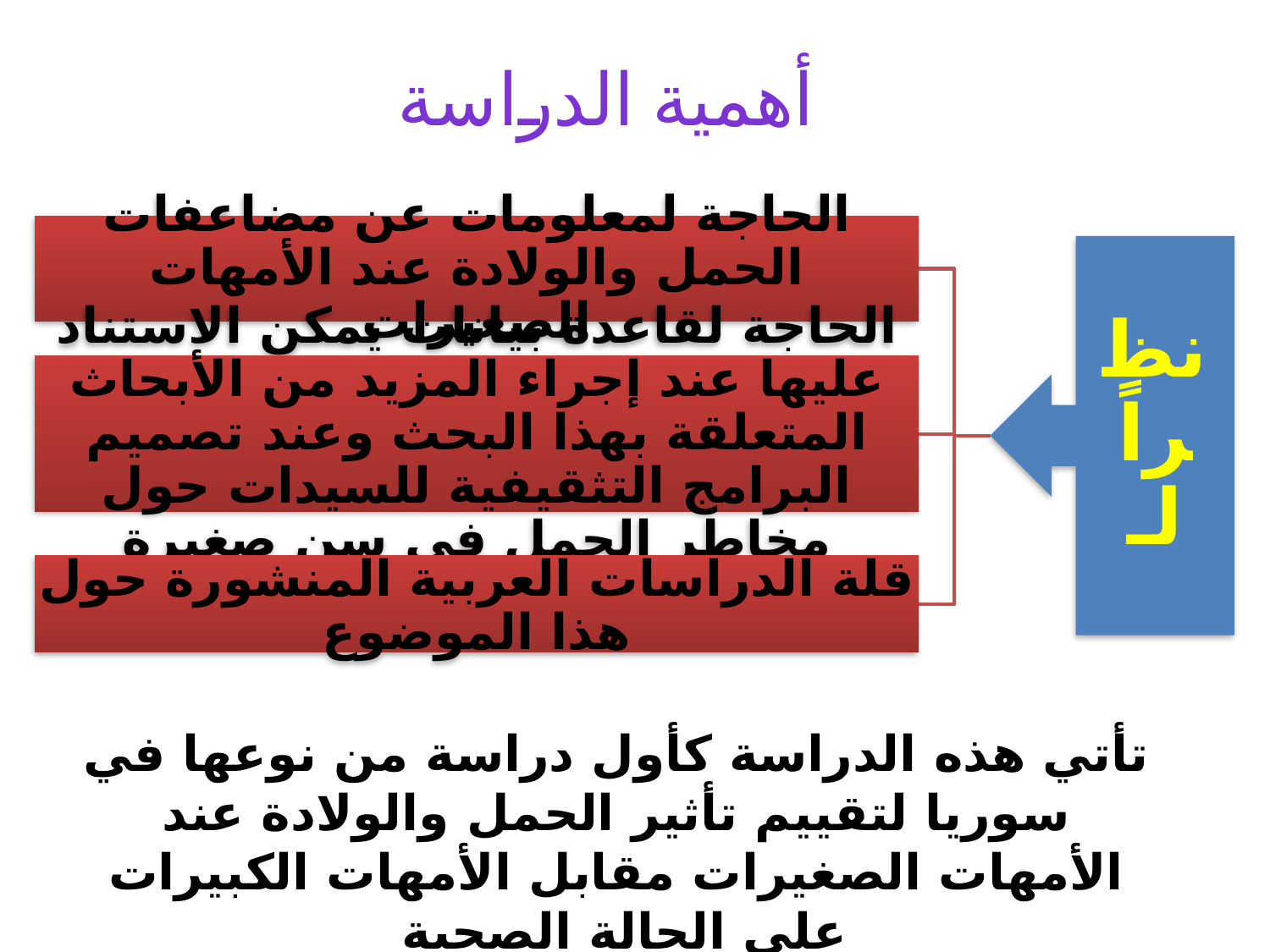

نظراً لـ
الحاجة لمعلومات عن مضاعفات الحمل والولادة عند الأمهات الصغيرات
الحاجة لقاعدة بيانات يمكن الاستناد عليها عند إجراء المزيد من الأبحاث المتعلقة بهذا البحث وعند تصميم البرامج التثقيفية للسيدات حول مخاطر الحمل في سن صغيرة

قلة الدراسات العربية المنشورة حول هذا الموضوع

أهمية الدراسة
تأتي هذه الدراسة كأول دراسة من نوعها في سوريا لتقييم تأثير الحمل والولادة عند الأمهات الصغيرات مقابل الأمهات الكبيرات على الحالة الصحية